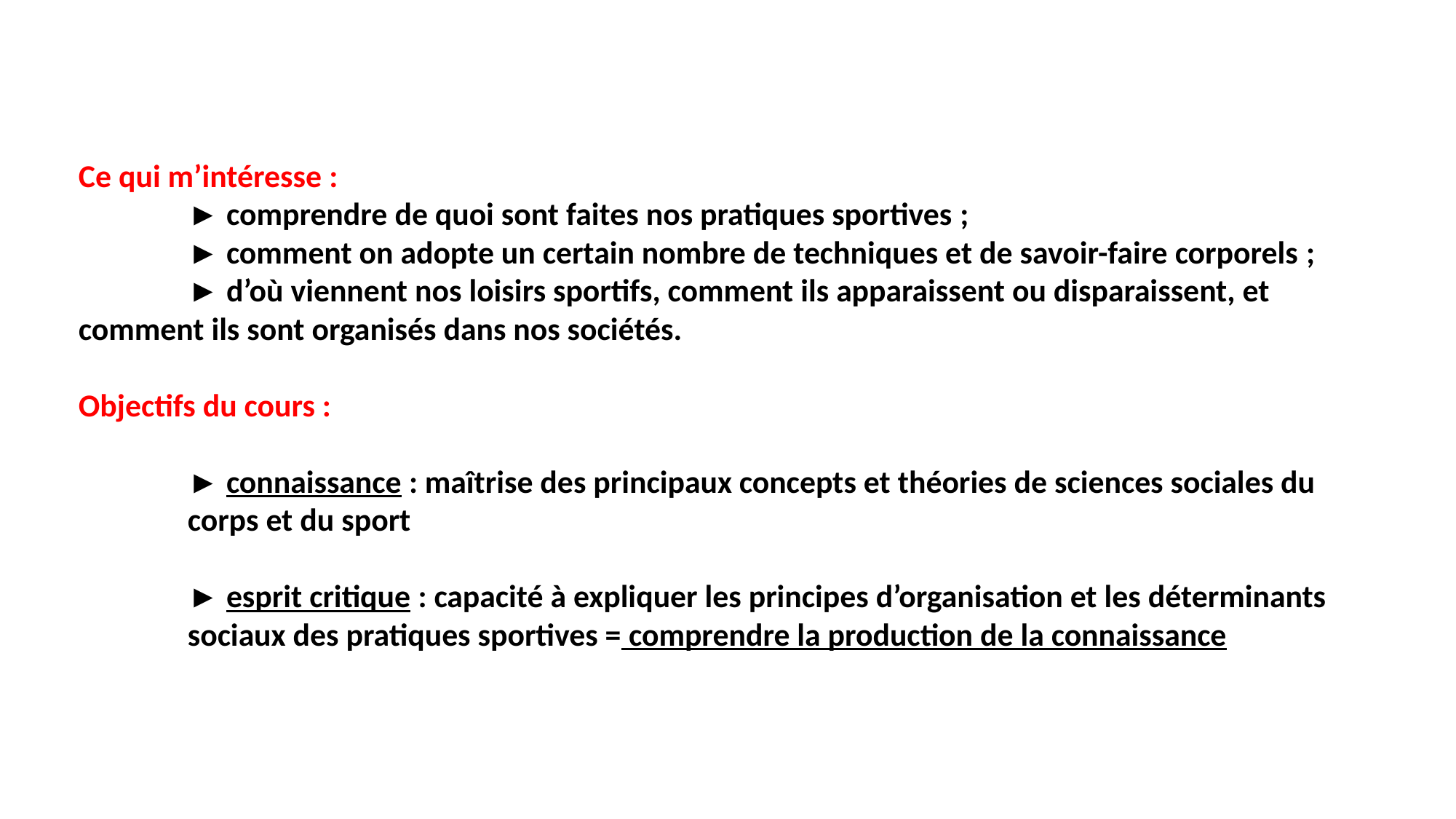

# Ce qui m’intéresse : ► comprendre de quoi sont faites nos pratiques sportives ; ► comment on adopte un certain nombre de techniques et de savoir-faire corporels ; ► d’où viennent nos loisirs sportifs, comment ils apparaissent ou disparaissent, et 	comment ils sont organisés dans nos sociétés. Objectifs du cours : ► connaissance : maîtrise des principaux concepts et théories de sciences sociales du 	corps et du sport ► esprit critique : capacité à expliquer les principes d’organisation et les déterminants 	sociaux des pratiques sportives = comprendre la production de la connaissance